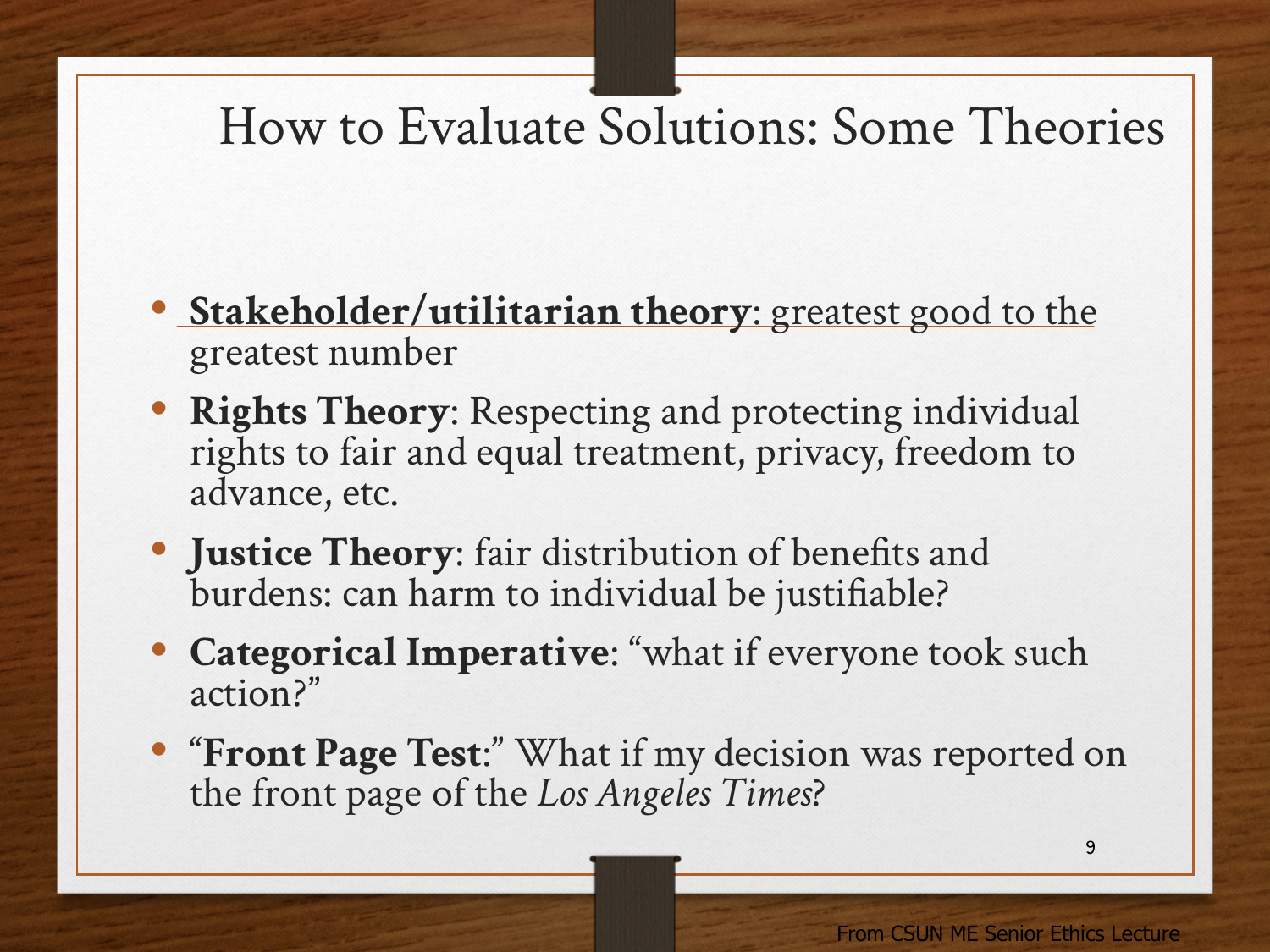

# How to Evaluate Solutions: Some Theories
Stakeholder/utilitarian theory: greatest good to the greatest number
Rights Theory: Respecting and protecting individual rights to fair and equal treatment, privacy, freedom to advance, etc.
Justice Theory: fair distribution of benefits and burdens: can harm to individual be justifiable?
Categorical Imperative: “what if everyone took such action?”
“Front Page Test:” What if my decision was reported on the front page of the Los Angeles Times?
9
From CSUN ME Senior Ethics Lecture